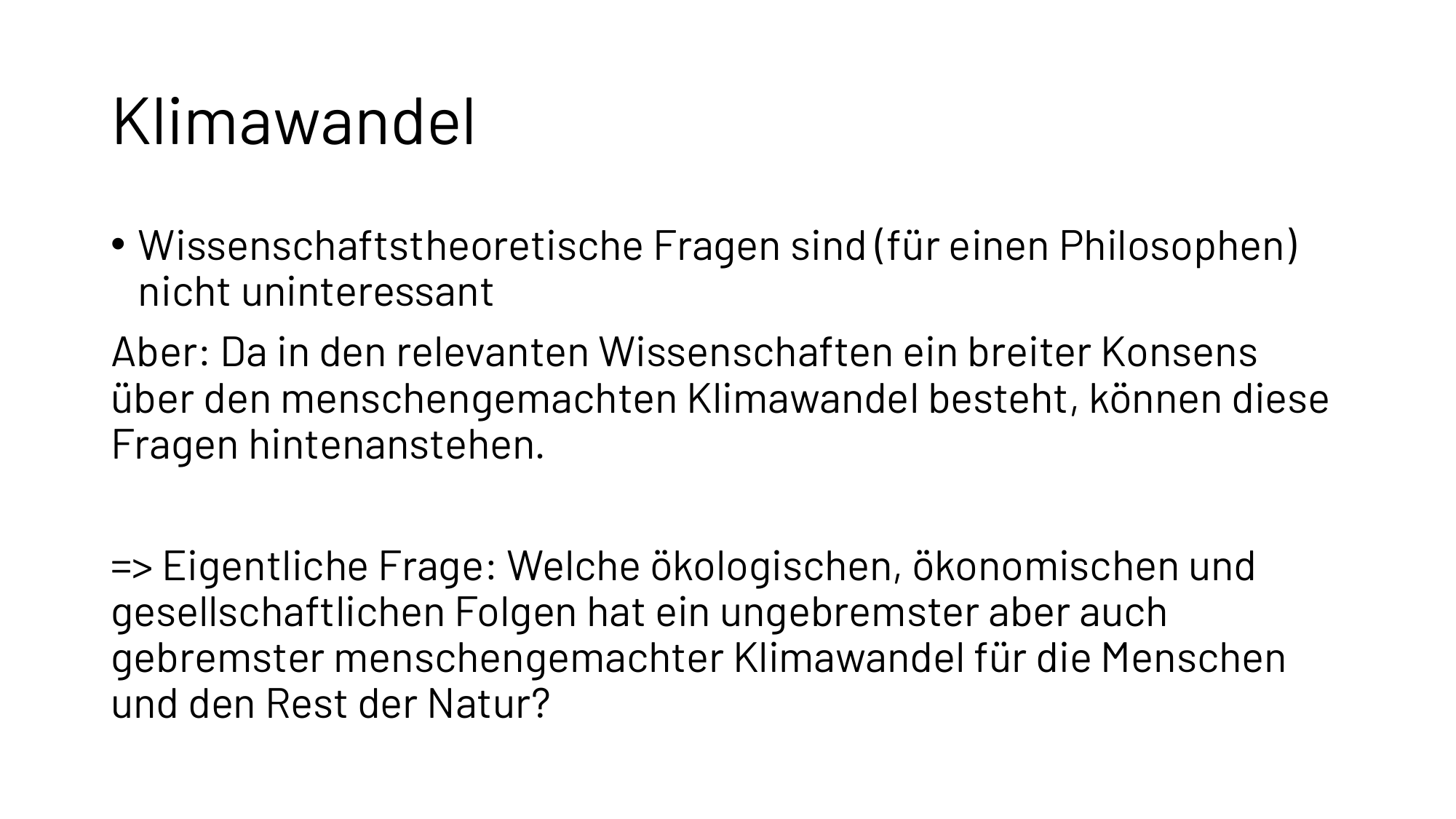

# Klimawandel
Wissenschaftstheoretische Fragen sind (für einen Philosophen) nicht uninteressant
Aber: Da in den relevanten Wissenschaften ein breiter Konsens über den menschengemachten Klimawandel besteht, können diese Fragen hintenanstehen.

=> Eigentliche Frage: Welche ökologischen, ökonomischen und gesellschaftlichen Folgen hat ein ungebremster aber auch gebremster menschengemachter Klimawandel für die Menschen und den Rest der Natur?